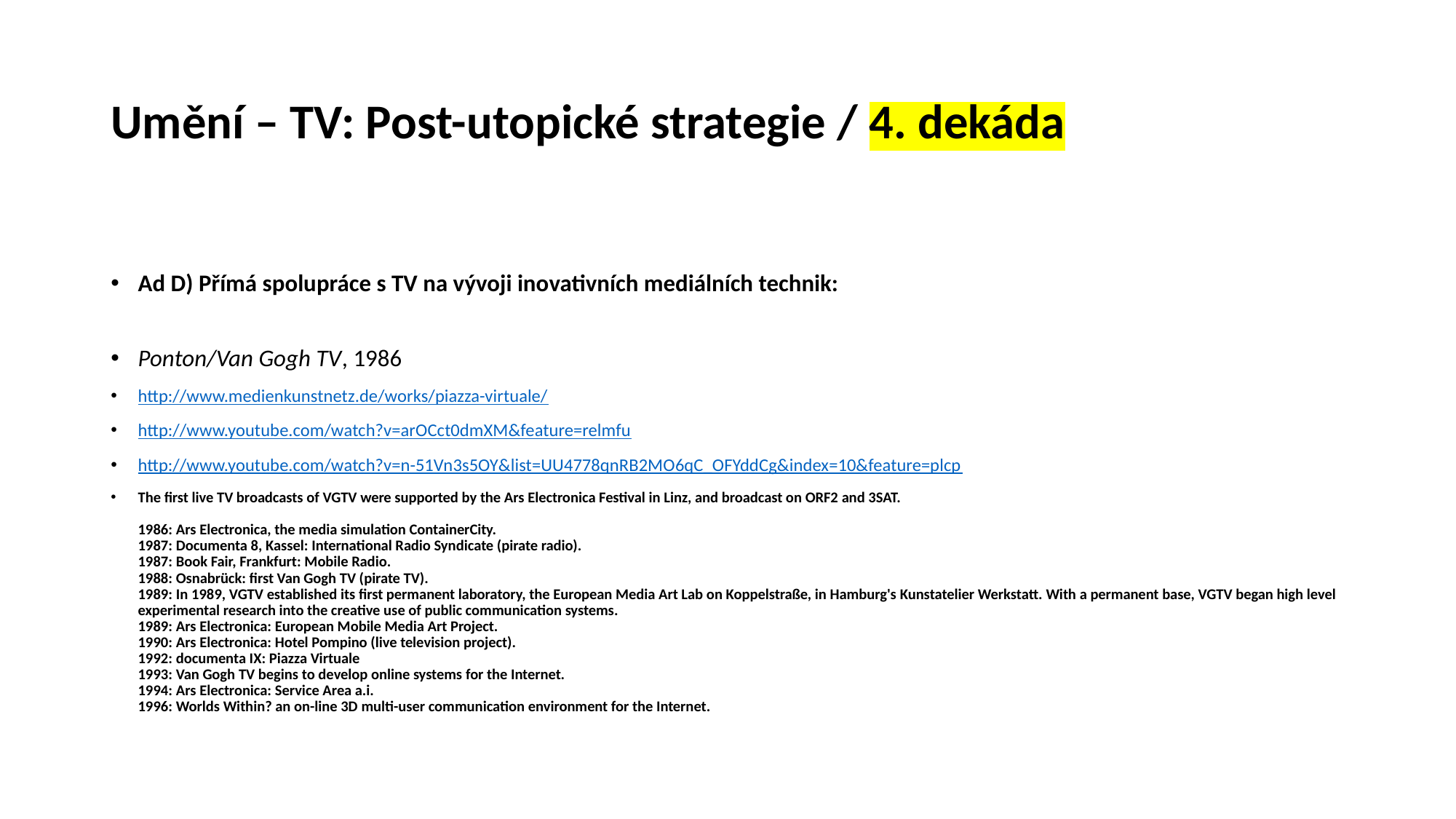

# Umění – TV: Post-utopické strategie / 4. dekáda

Ad D) Přímá spolupráce s TV na vývoji inovativních mediálních technik:

Ponton/Van Gogh TV, 1986
http://www.medienkunstnetz.de/works/piazza-virtuale/
http://www.youtube.com/watch?v=arOCct0dmXM&feature=relmfu
http://www.youtube.com/watch?v=n-51Vn3s5OY&list=UU4778qnRB2MO6qC_OFYddCg&index=10&feature=plcp
The first live TV broadcasts of VGTV were supported by the Ars Electronica Festival in Linz, and broadcast on ORF2 and 3SAT.
1986: Ars Electronica, the media simulation ContainerCity.
1987: Documenta 8, Kassel: International Radio Syndicate (pirate radio).
1987: Book Fair, Frankfurt: Mobile Radio.
1988: Osnabrück: first Van Gogh TV (pirate TV).
1989: In 1989, VGTV established its first permanent laboratory, the European Media Art Lab on Koppelstraße, in Hamburg's Kunstatelier Werkstatt. With a permanent base, VGTV began high level experimental research into the creative use of public communication systems.
1989: Ars Electronica: European Mobile Media Art Project.
1990: Ars Electronica: Hotel Pompino (live television project).
1992: documenta IX: Piazza Virtuale
1993: Van Gogh TV begins to develop online systems for the Internet.
1994: Ars Electronica: Service Area a.i.
1996: Worlds Within? an on-line 3D multi-user communication environment for the Internet.